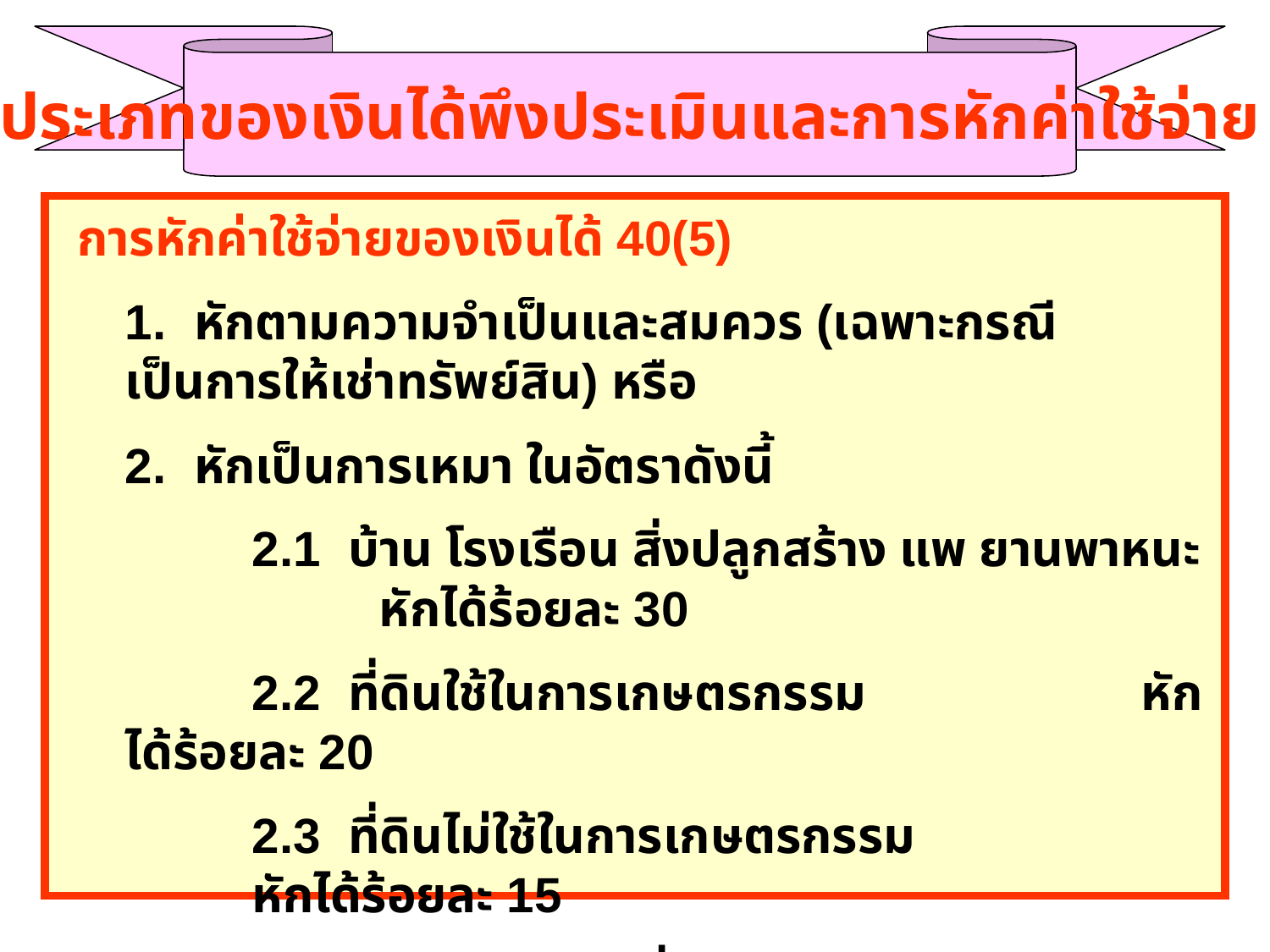

ประเภทของเงินได้พึงประเมินและการหักค่าใช้จ่าย

การหักค่าใช้จ่ายของเงินได้ 40(5)
	1.  หักตามความจำเป็นและสมควร (เฉพาะกรณีเป็นการให้เช่าทรัพย์สิน) หรือ
	2.  หักเป็นการเหมา ในอัตราดังนี้
		2.1  บ้าน โรงเรือน สิ่งปลูกสร้าง แพ ยานพาหนะ 		หักได้ร้อยละ 30
		2.2  ที่ดินใช้ในการเกษตรกรรม 			หักได้ร้อยละ 20
		2.3  ที่ดินไม่ใช้ในการเกษตรกรรม 			หักได้ร้อยละ 15
		2.4  ทรัพย์สินอย่างอื่น 				หักได้ร้อยละ 10
		2.5  การผิดสัญญา (ทั้งเช่าซื้อและซื้อขายเงินผ่อน)	หักได้ร้อยละ 20